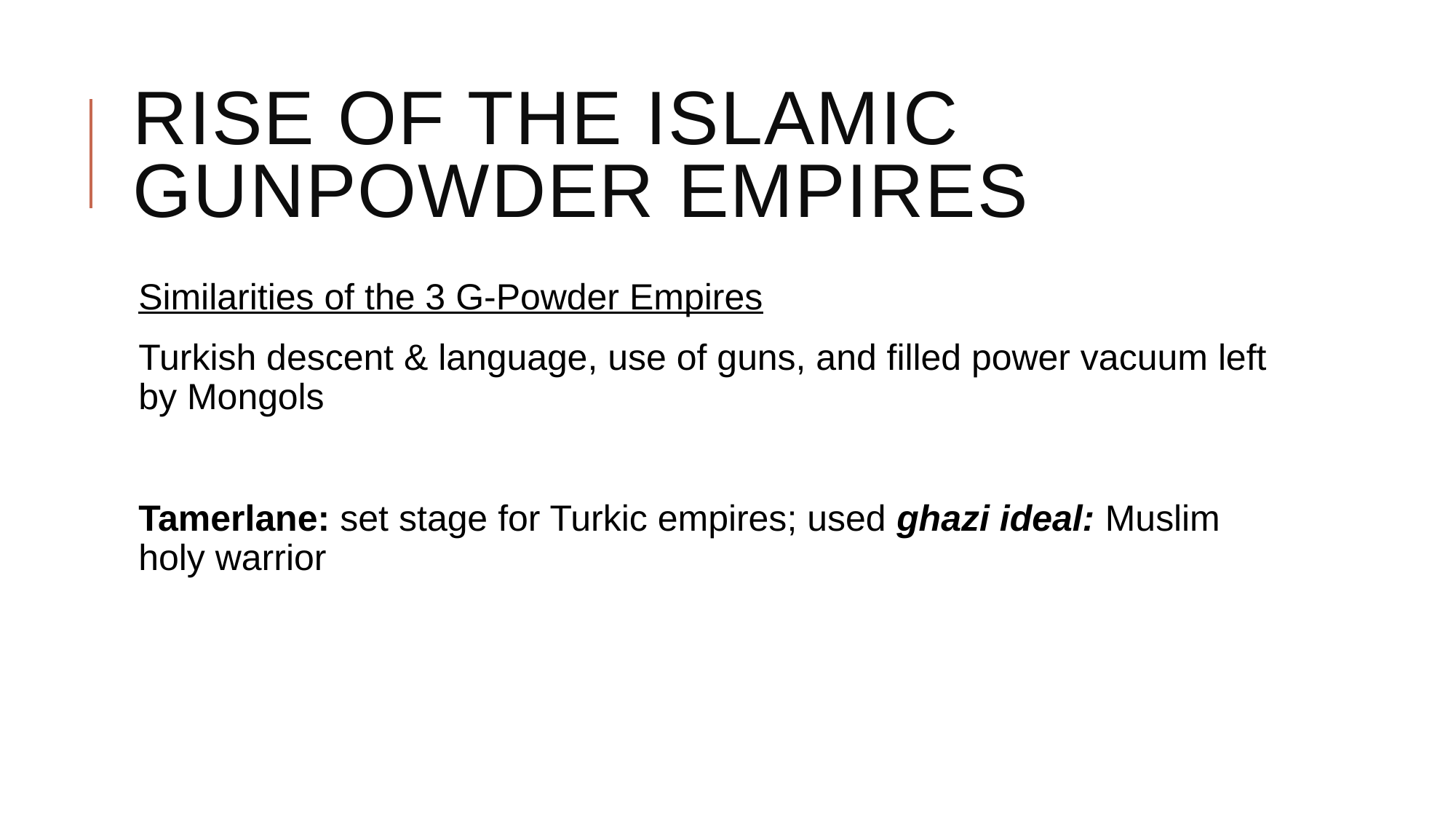

# Rise of the Islamic Gunpowder Empires
Similarities of the 3 G-Powder Empires
Turkish descent & language, use of guns, and filled power vacuum left by Mongols

Tamerlane: set stage for Turkic empires; used ghazi ideal: Muslim holy warrior